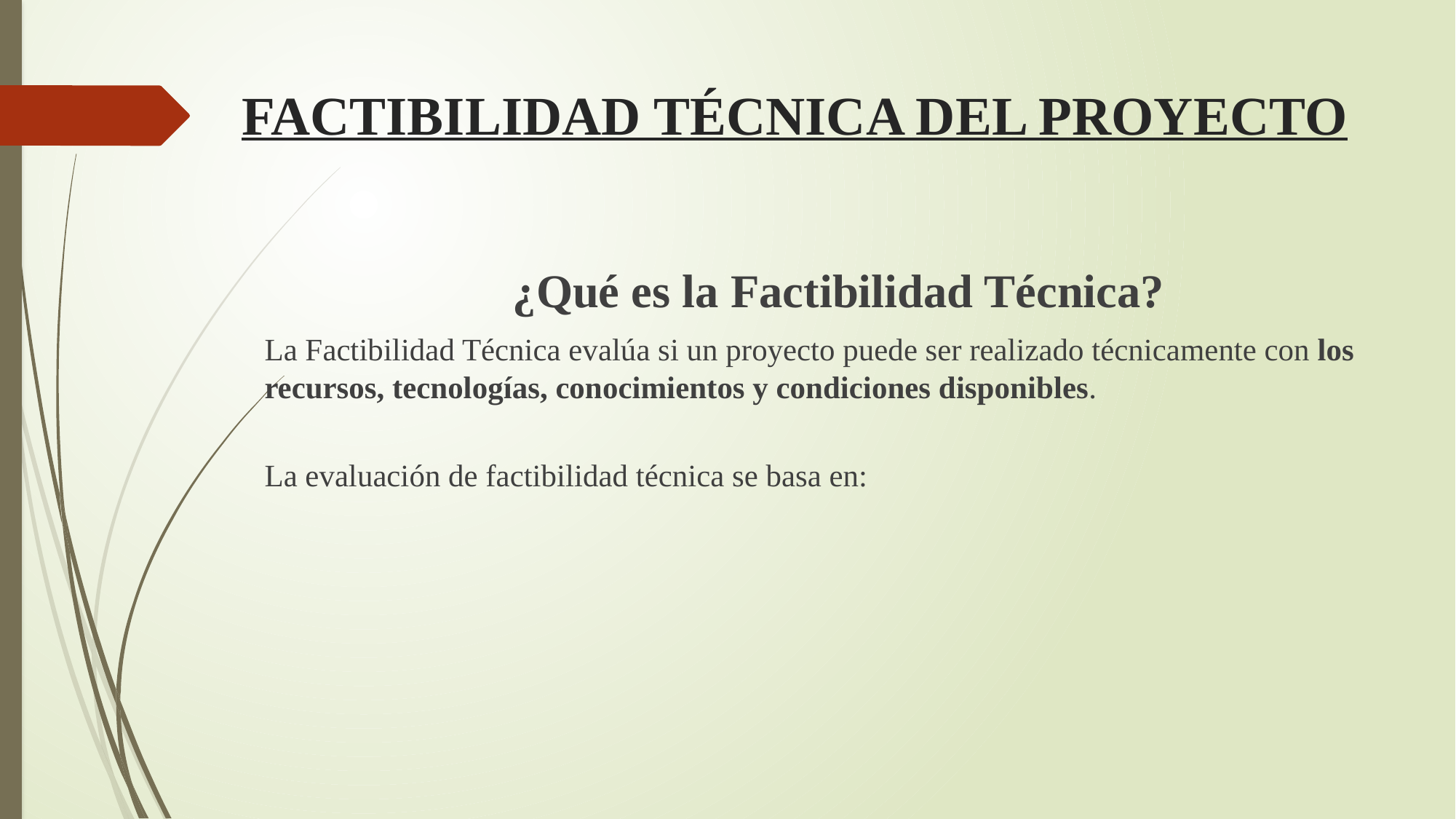

# FACTIBILIDAD TÉCNICA DEL PROYECTO
¿Qué es la Factibilidad Técnica?
La Factibilidad Técnica evalúa si un proyecto puede ser realizado técnicamente con los recursos, tecnologías, conocimientos y condiciones disponibles.
La evaluación de factibilidad técnica se basa en: